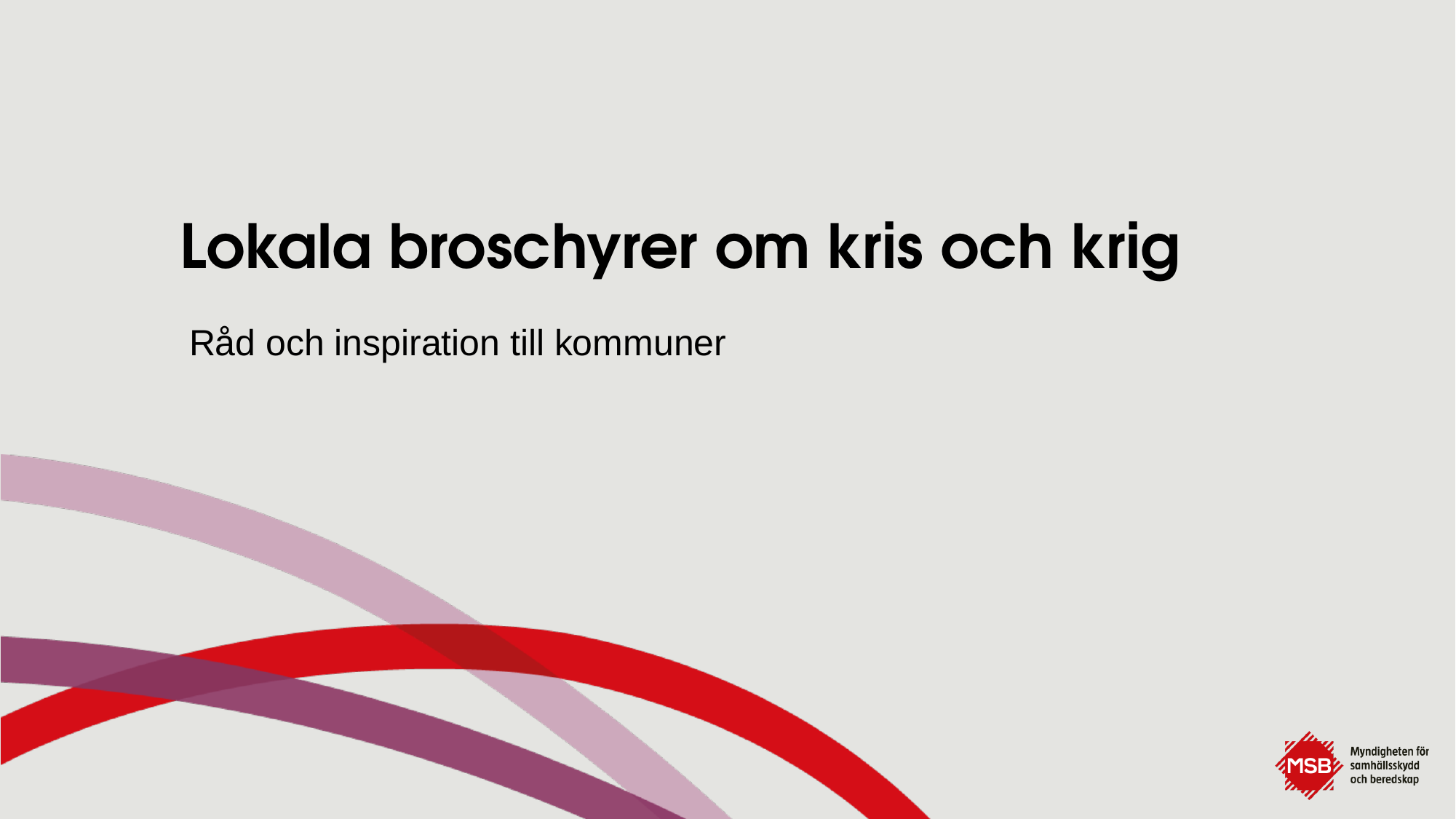

# Lokala broschyrer om kris och krig
Råd och inspiration till kommuner